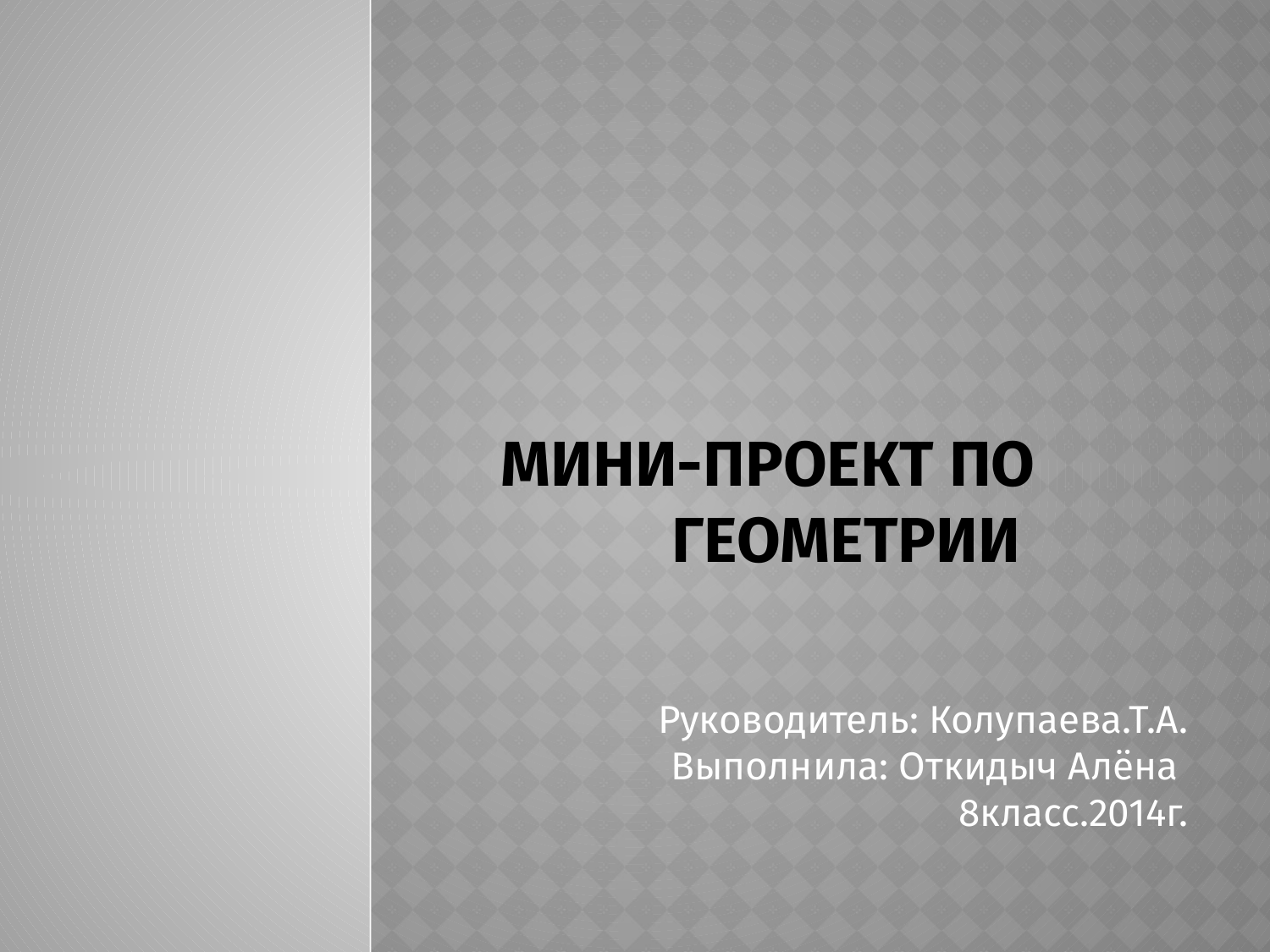

# Мини-проект по геометрии
Руководитель: Колупаева.Т.А.
Выполнила: Откидыч Алёна
8класс.2014г.